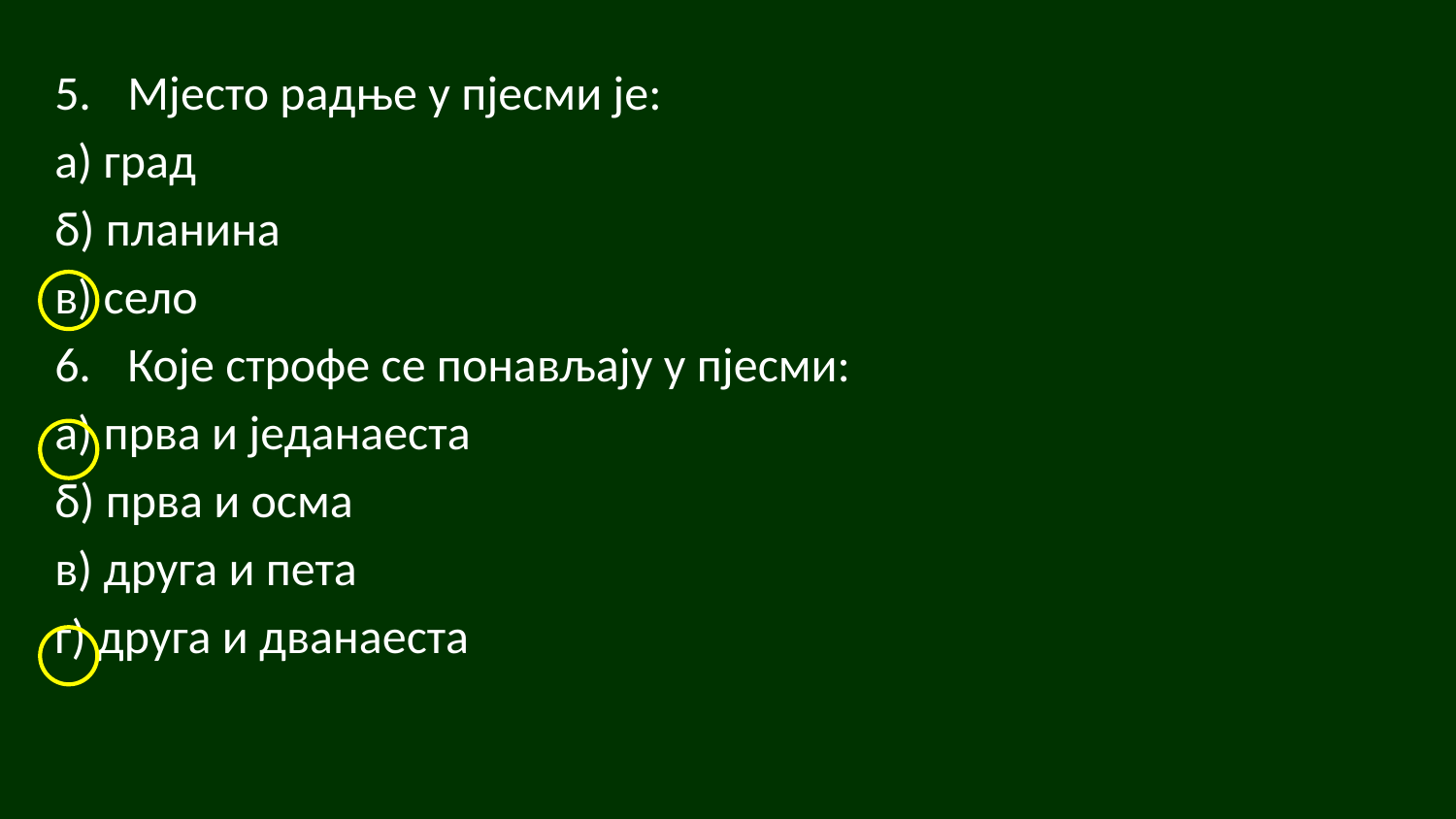

Мјесто радње у пјесми је:
а) град
б) планина
в) село
Које строфе се понављају у пјесми:
а) прва и једанаеста
б) прва и осма
в) друга и пета
г) друга и дванаеста